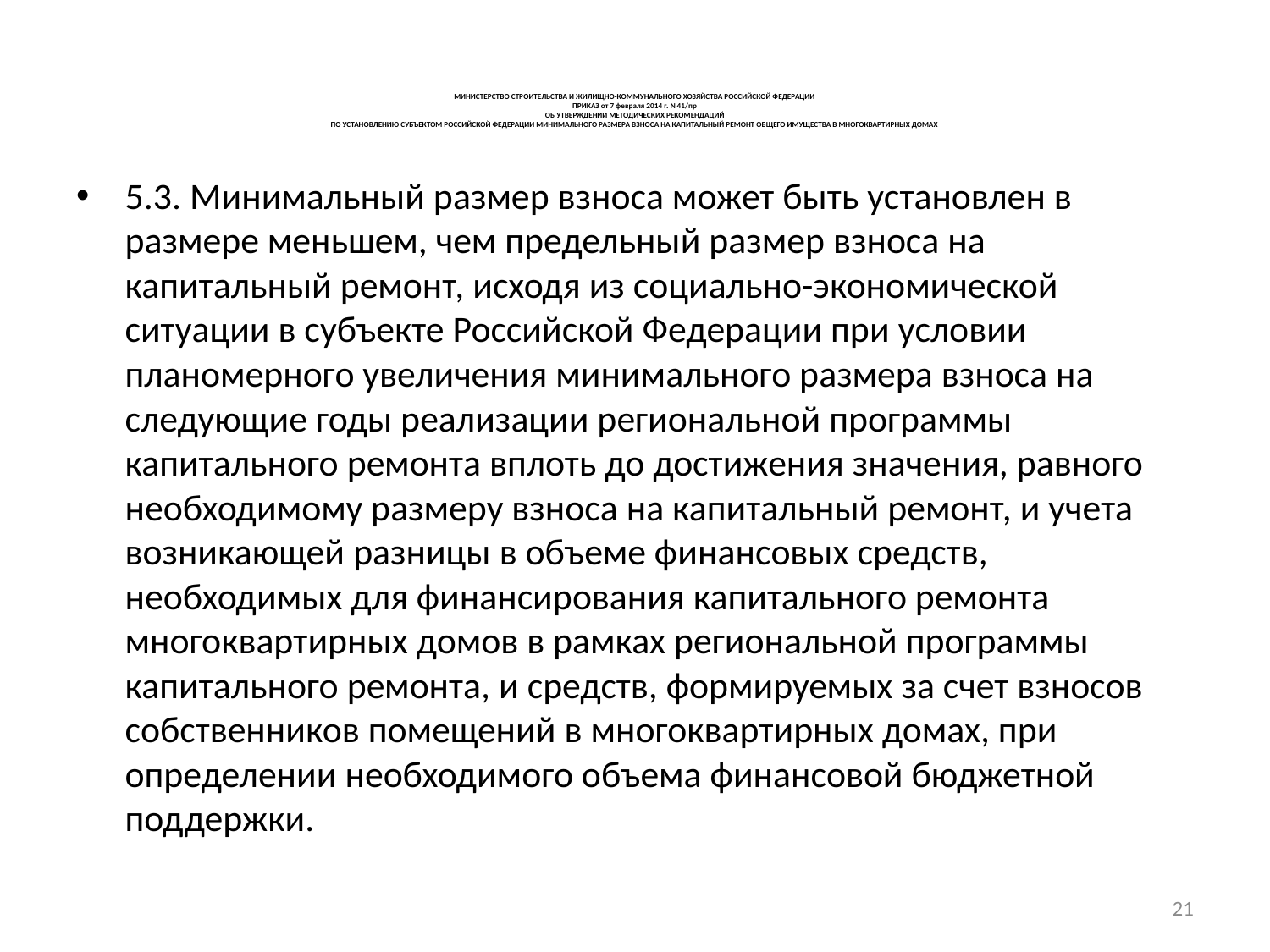

# МИНИСТЕРСТВО СТРОИТЕЛЬСТВА И ЖИЛИЩНО-КОММУНАЛЬНОГО ХОЗЯЙСТВА РОССИЙСКОЙ ФЕДЕРАЦИИ  ПРИКАЗ от 7 февраля 2014 г. N 41/пр ОБ УТВЕРЖДЕНИИ МЕТОДИЧЕСКИХ РЕКОМЕНДАЦИЙ ПО УСТАНОВЛЕНИЮ СУБЪЕКТОМ РОССИЙСКОЙ ФЕДЕРАЦИИ МИНИМАЛЬНОГО РАЗМЕРА ВЗНОСА НА КАПИТАЛЬНЫЙ РЕМОНТ ОБЩЕГО ИМУЩЕСТВА В МНОГОКВАРТИРНЫХ ДОМАХ
5.3. Минимальный размер взноса может быть установлен в размере меньшем, чем предельный размер взноса на капитальный ремонт, исходя из социально-экономической ситуации в субъекте Российской Федерации при условии планомерного увеличения минимального размера взноса на следующие годы реализации региональной программы капитального ремонта вплоть до достижения значения, равного необходимому размеру взноса на капитальный ремонт, и учета возникающей разницы в объеме финансовых средств, необходимых для финансирования капитального ремонта многоквартирных домов в рамках региональной программы капитального ремонта, и средств, формируемых за счет взносов собственников помещений в многоквартирных домах, при определении необходимого объема финансовой бюджетной поддержки.

21